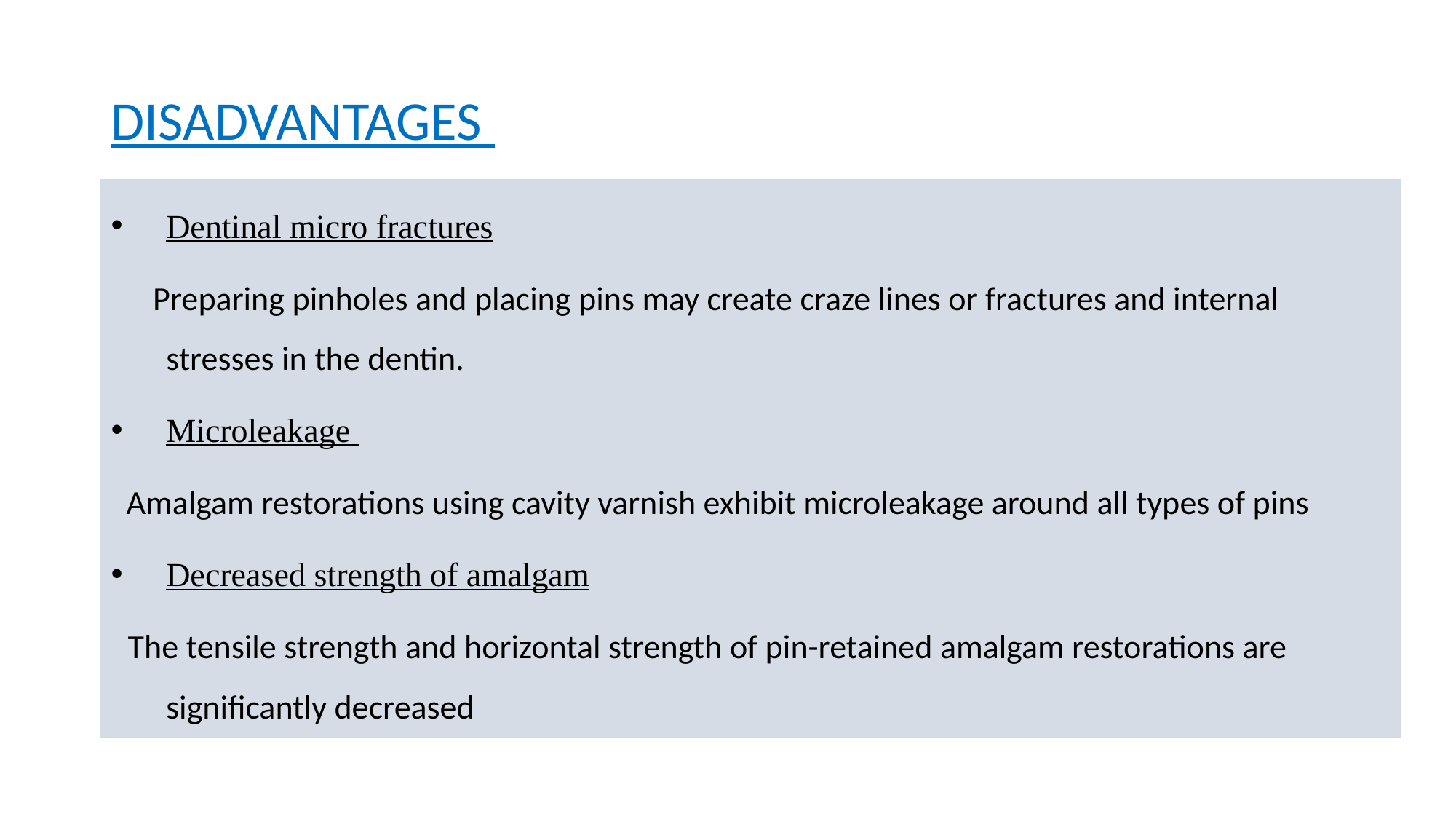

# DISADVANTAGES
Dentinal micro fractures
     Preparing pinholes and placing pins may create craze lines or fractures and internal stresses in the dentin.
Microleakage
  Amalgam restorations using cavity varnish exhibit microleakage around all types of pins
Decreased strength of amalgam
  The tensile strength and horizontal strength of pin-retained amalgam restorations are signiﬁcantly decreased